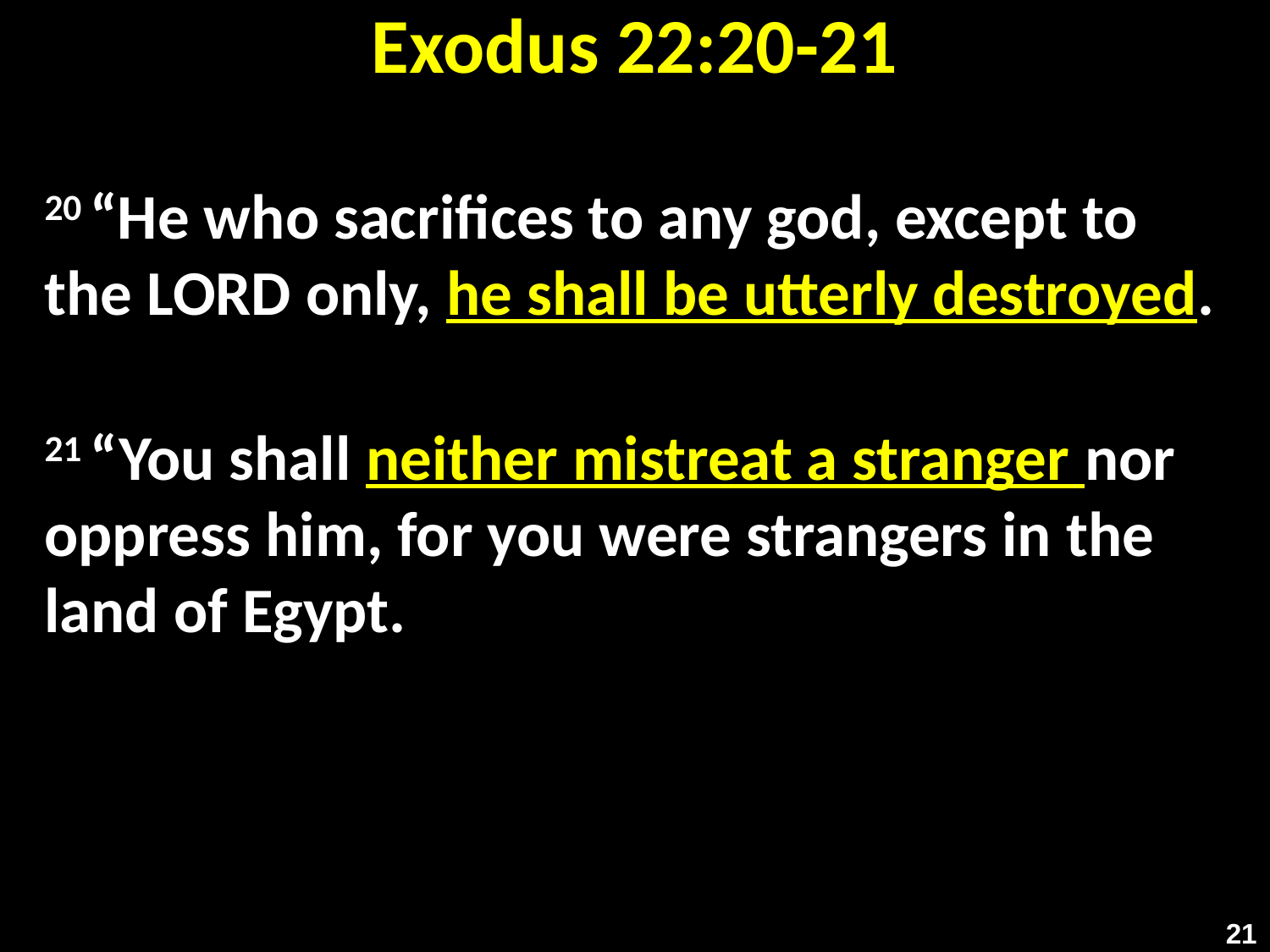

# Exodus 22:20-21
20 “He who sacrifices to any god, except to the Lord only, he shall be utterly destroyed.
21 “You shall neither mistreat a stranger nor oppress him, for you were strangers in the land of Egypt.
21